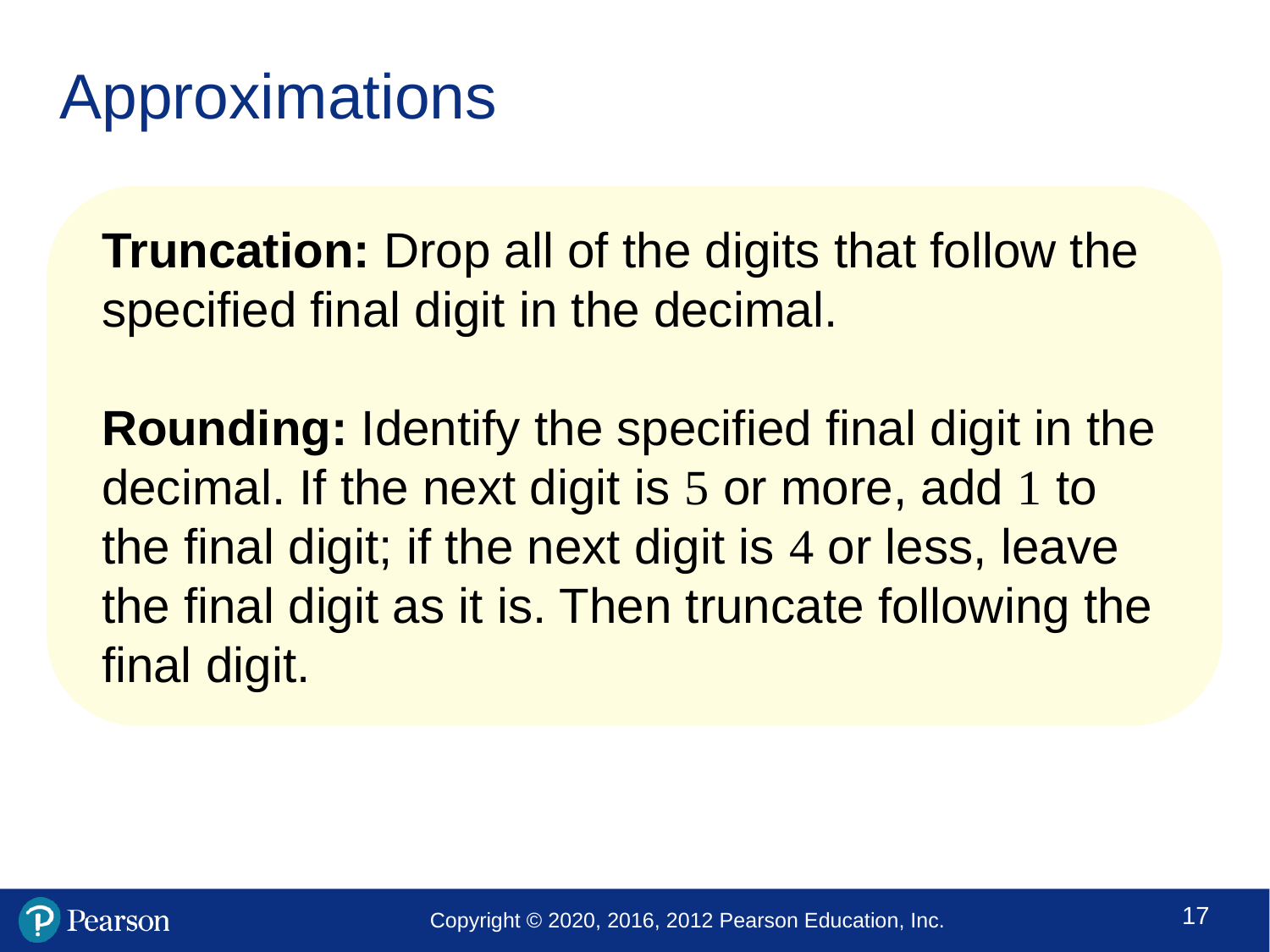

# Approximations

Truncation: Drop all of the digits that follow the specified final digit in the decimal.

Rounding: Identify the specified final digit in the decimal. If the next digit is 5 or more, add 1 to the final digit; if the next digit is 4 or less, leave the final digit as it is. Then truncate following the final digit.